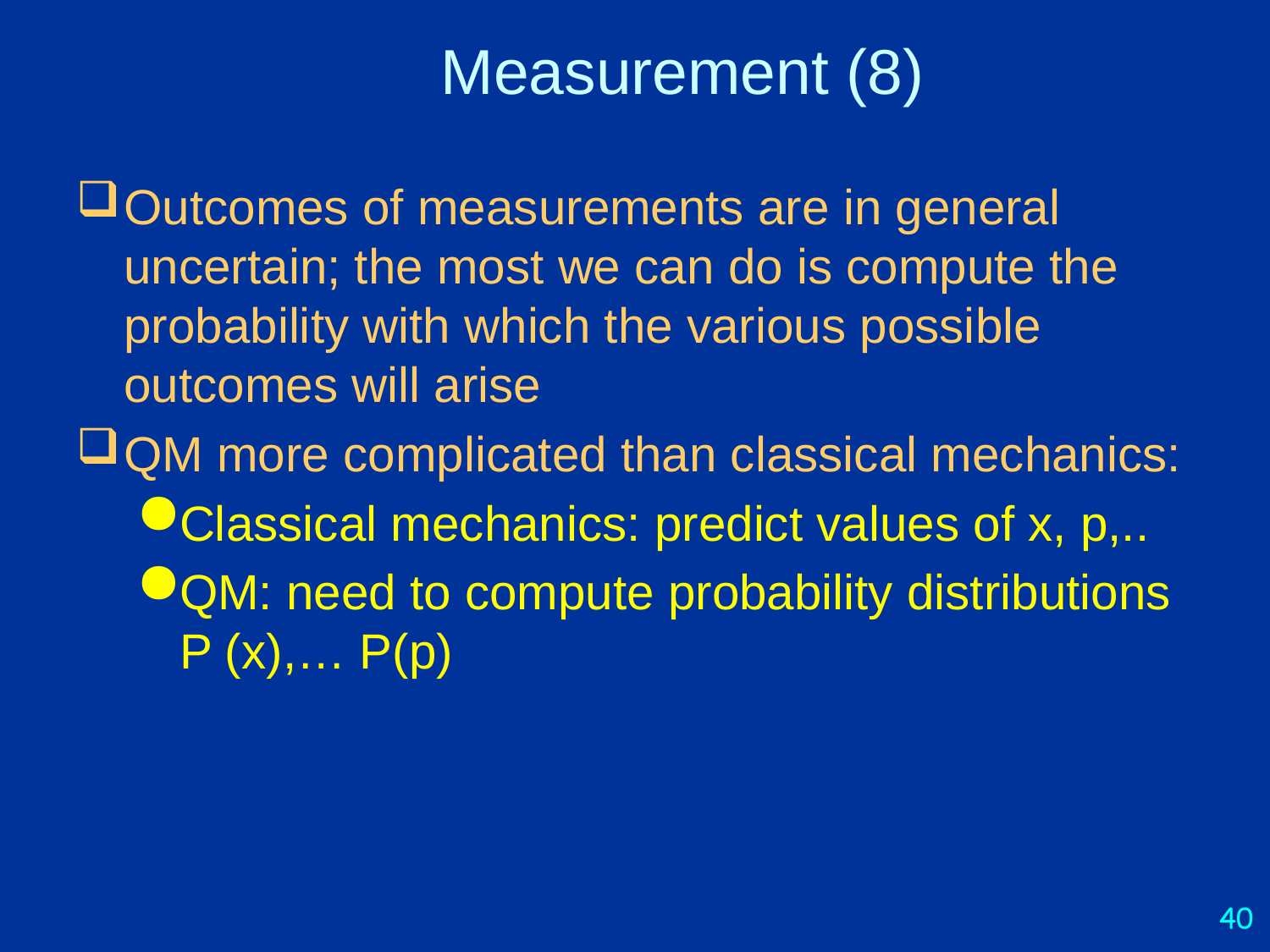

# Measurement (8)
Outcomes of measurements are in general  uncertain; the most we can do is compute the probability with which the various possible outcomes will arise
QM more complicated than classical mechanics:
Classical mechanics: predict values of x, p,..
QM: need to compute probability distributions P (x),… P(p)